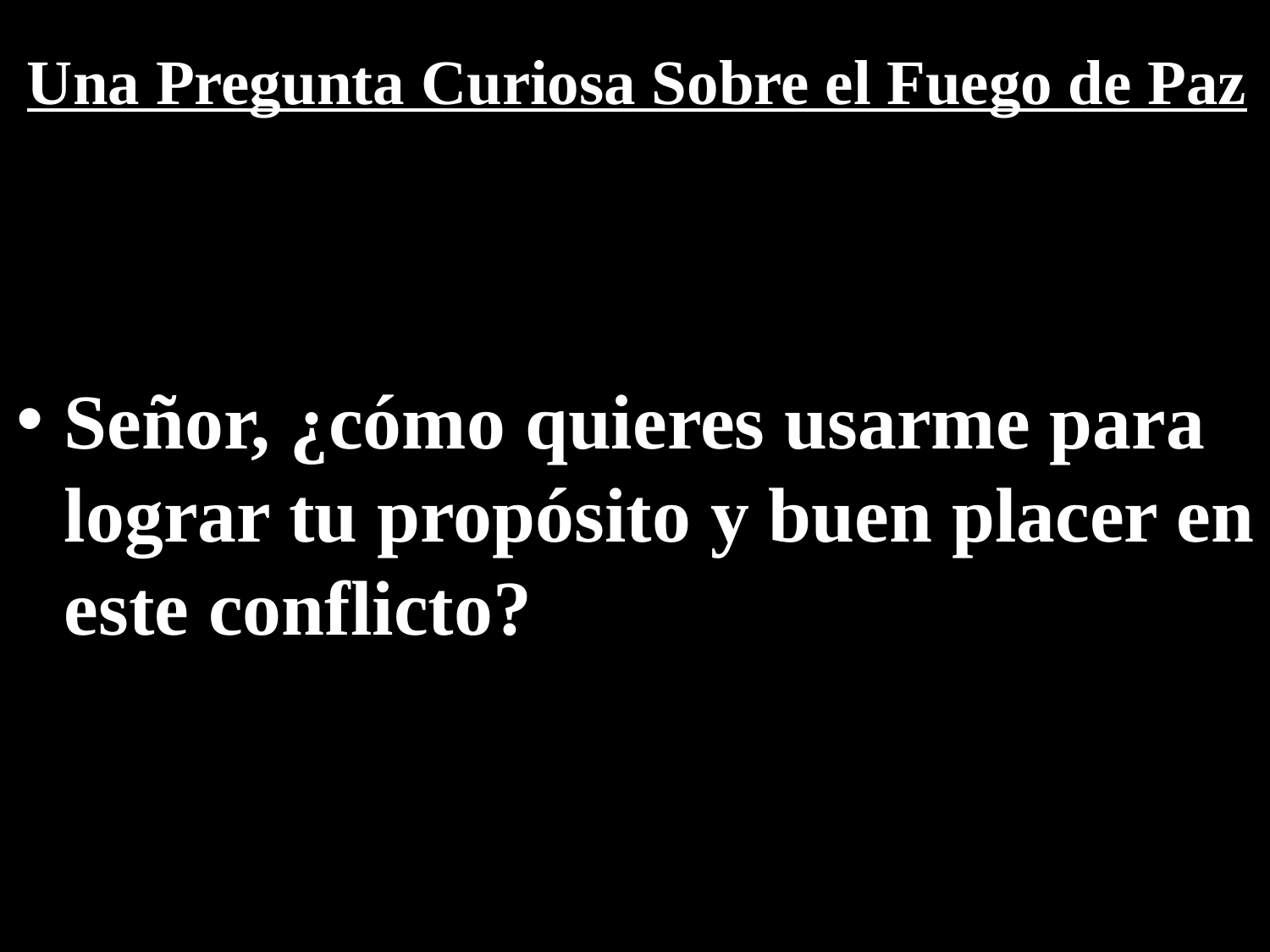

# Una Pregunta Curiosa Sobre el Fuego de Paz
Señor, ¿cómo quieres usarme para lograr tu propósito y buen placer en este conflicto?